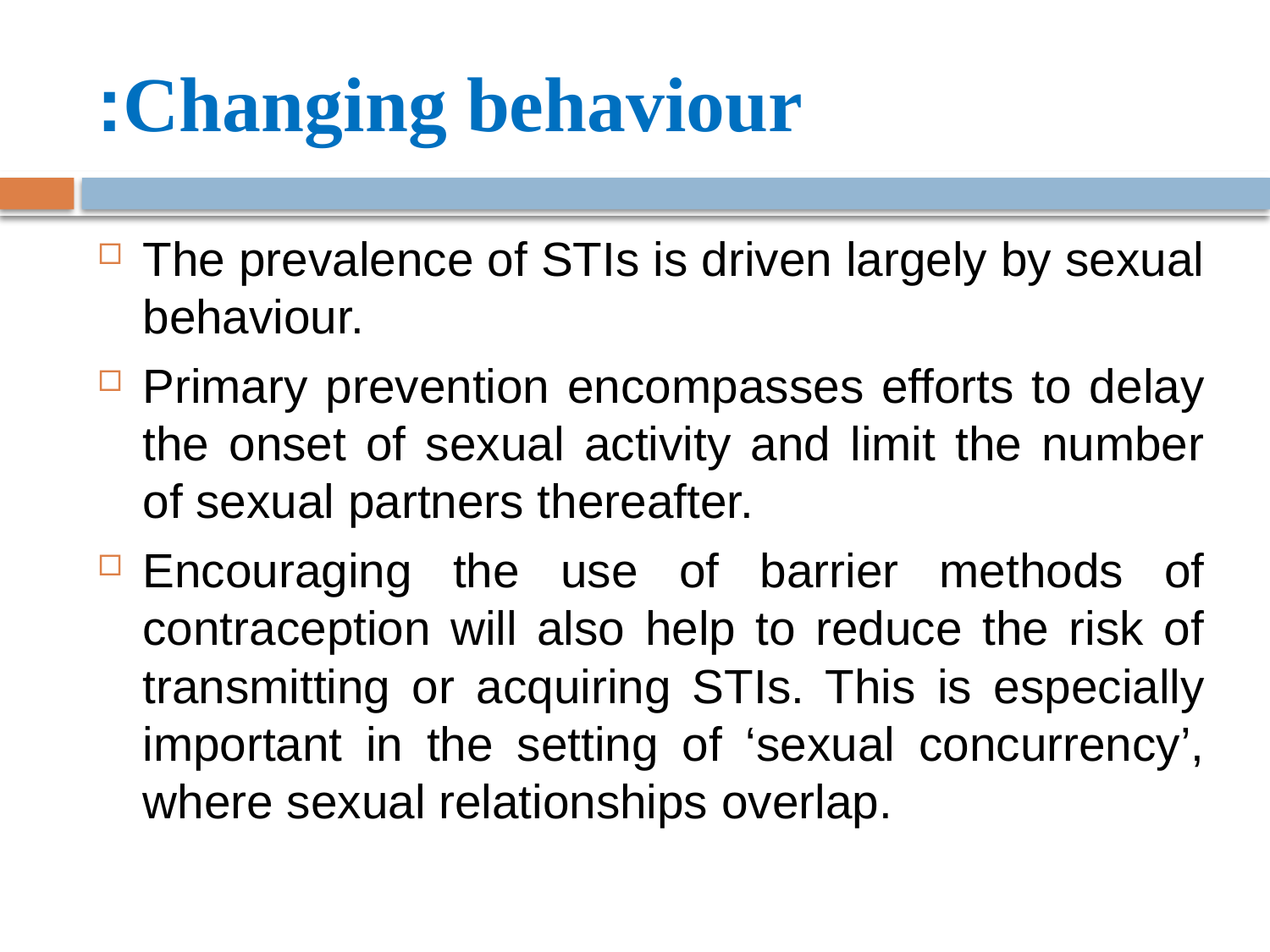

# Changing behaviour:
The prevalence of STIs is driven largely by sexual behaviour.
Primary prevention encompasses efforts to delay the onset of sexual activity and limit the number of sexual partners thereafter.
Encouraging the use of barrier methods of contraception will also help to reduce the risk of transmitting or acquiring STIs. This is especially important in the setting of ‘sexual concurrency’, where sexual relationships overlap.